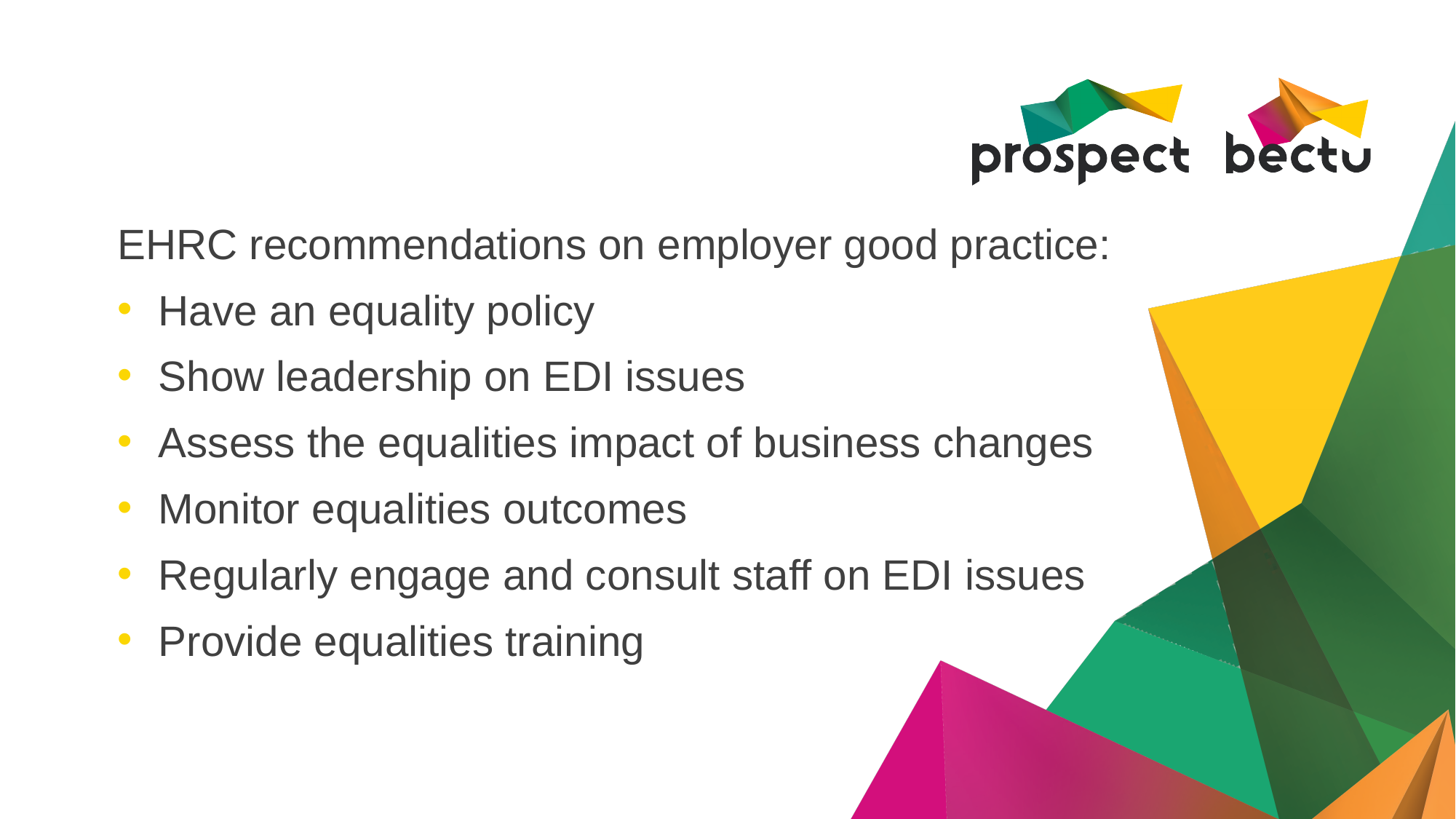

EHRC recommendations on employer good practice:
Have an equality policy
Show leadership on EDI issues
Assess the equalities impact of business changes
Monitor equalities outcomes
Regularly engage and consult staff on EDI issues
Provide equalities training